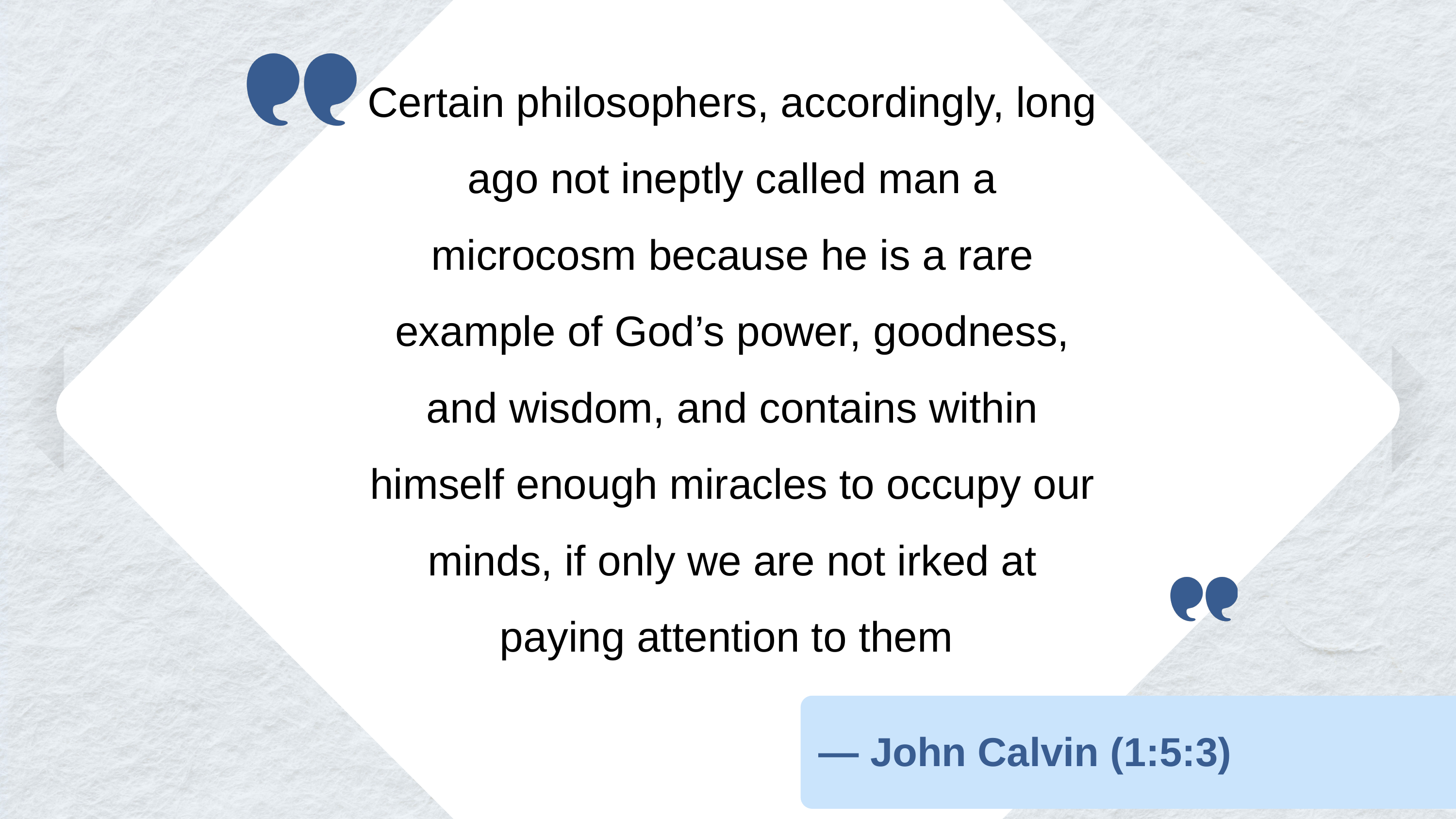

Certain philosophers, accordingly, long ago not ineptly called man a microcosm because he is a rare example of God’s power, goodness, and wisdom, and contains within himself enough miracles to occupy our minds, if only we are not irked at paying attention to them

— John Calvin (1:5:3)